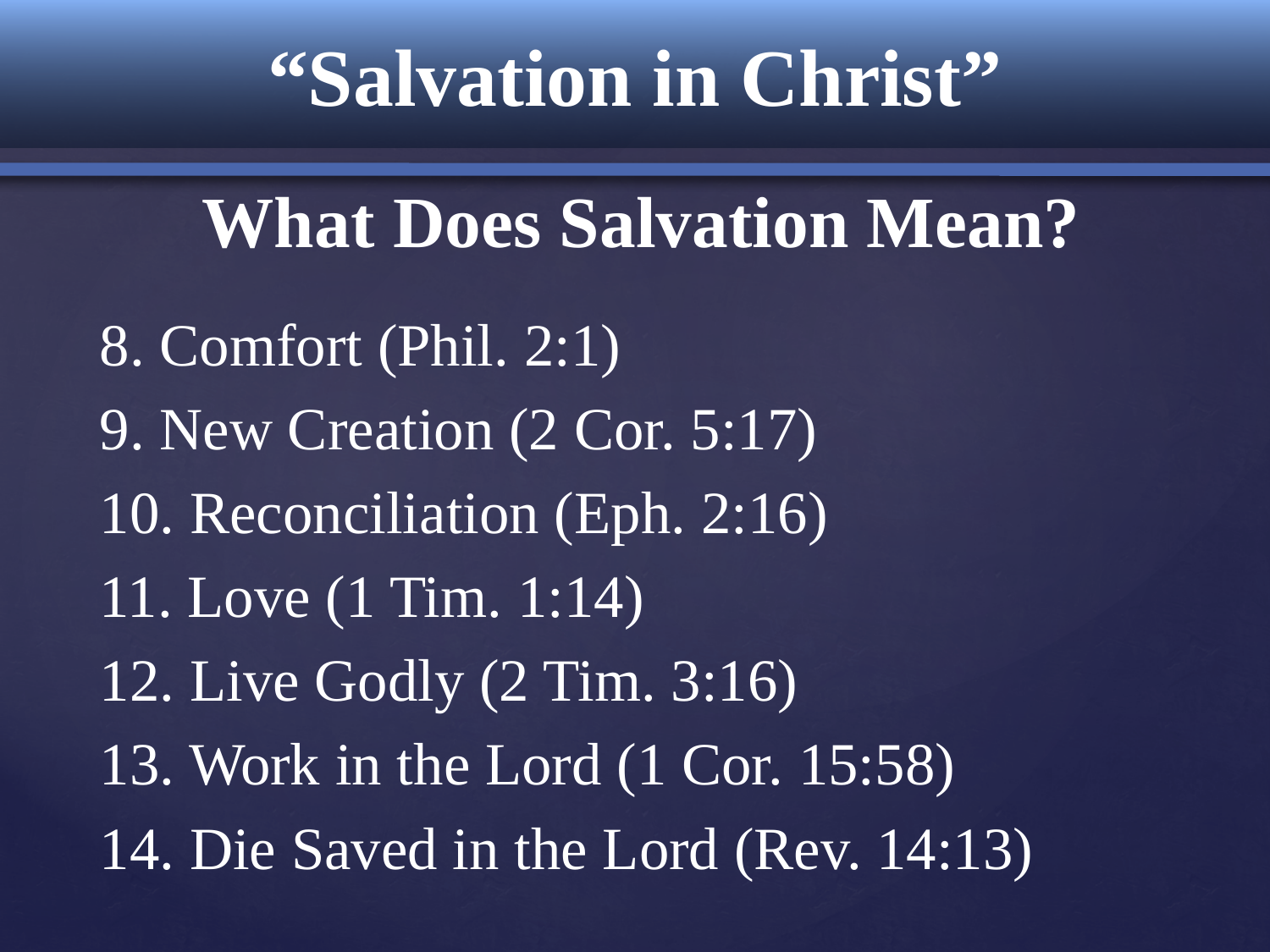

# “Salvation in Christ”
What Does Salvation Mean?
8. Comfort (Phil. 2:1)
9. New Creation (2 Cor. 5:17)
10. Reconciliation (Eph. 2:16)
11. Love (1 Tim. 1:14)
12. Live Godly (2 Tim. 3:16)
13. Work in the Lord (1 Cor. 15:58)
14. Die Saved in the Lord (Rev. 14:13)